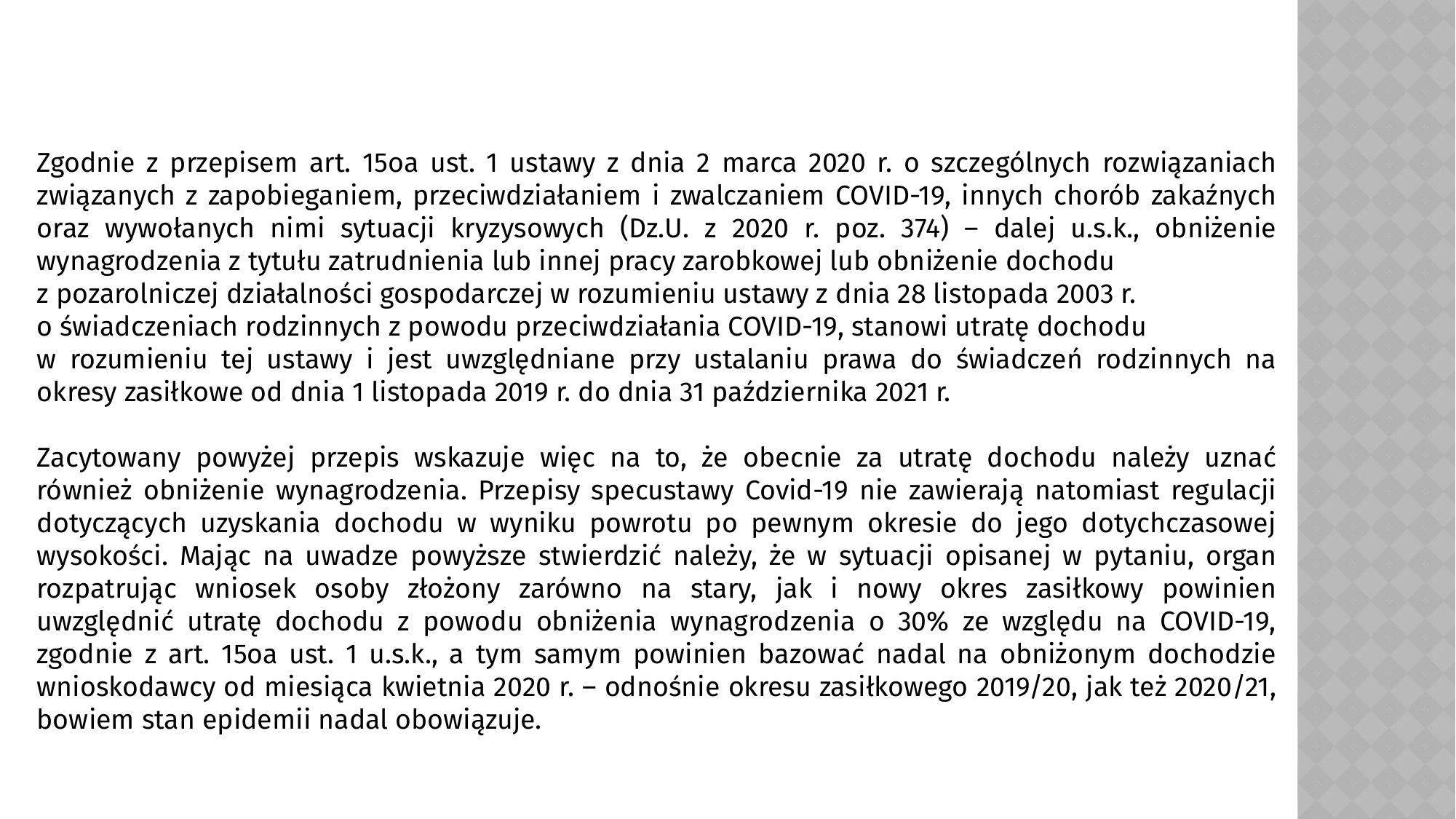

Zgodnie z przepisem art. 15oa ust. 1 ustawy z dnia 2 marca 2020 r. o szczególnych rozwiązaniach związanych z zapobieganiem, przeciwdziałaniem i zwalczaniem COVID-19, innych chorób zakaźnych oraz wywołanych nimi sytuacji kryzysowych (Dz.U. z 2020 r. poz. 374) – dalej u.s.k., obniżenie wynagrodzenia z tytułu zatrudnienia lub innej pracy zarobkowej lub obniżenie dochodu
z pozarolniczej działalności gospodarczej w rozumieniu ustawy z dnia 28 listopada 2003 r.
o świadczeniach rodzinnych z powodu przeciwdziałania COVID-19, stanowi utratę dochodu
w rozumieniu tej ustawy i jest uwzględniane przy ustalaniu prawa do świadczeń rodzinnych na okresy zasiłkowe od dnia 1 listopada 2019 r. do dnia 31 października 2021 r.

Zacytowany powyżej przepis wskazuje więc na to, że obecnie za utratę dochodu należy uznać również obniżenie wynagrodzenia. Przepisy specustawy Covid-19 nie zawierają natomiast regulacji dotyczących uzyskania dochodu w wyniku powrotu po pewnym okresie do jego dotychczasowej wysokości. Mając na uwadze powyższe stwierdzić należy, że w sytuacji opisanej w pytaniu, organ rozpatrując wniosek osoby złożony zarówno na stary, jak i nowy okres zasiłkowy powinien uwzględnić utratę dochodu z powodu obniżenia wynagrodzenia o 30% ze względu na COVID-19, zgodnie z art. 15oa ust. 1 u.s.k., a tym samym powinien bazować nadal na obniżonym dochodzie wnioskodawcy od miesiąca kwietnia 2020 r. – odnośnie okresu zasiłkowego 2019/20, jak też 2020/21, bowiem stan epidemii nadal obowiązuje.